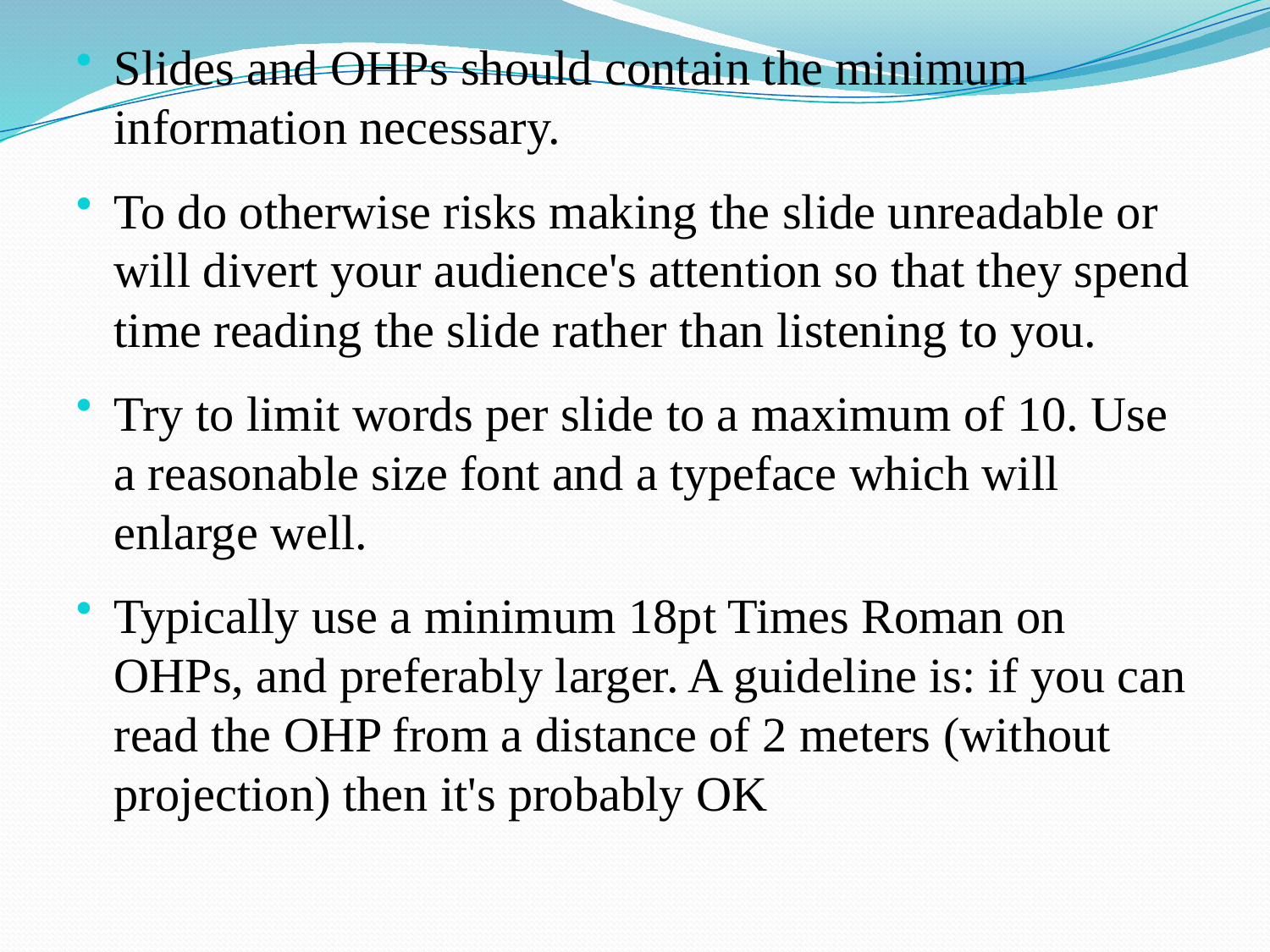

Slides and OHPs should contain the minimum information necessary.
To do otherwise risks making the slide unreadable or will divert your audience's attention so that they spend time reading the slide rather than listening to you.
Try to limit words per slide to a maximum of 10. Use a reasonable size font and a typeface which will enlarge well.
Typically use a minimum 18pt Times Roman on OHPs, and preferably larger. A guideline is: if you can read the OHP from a distance of 2 meters (without projection) then it's probably OK